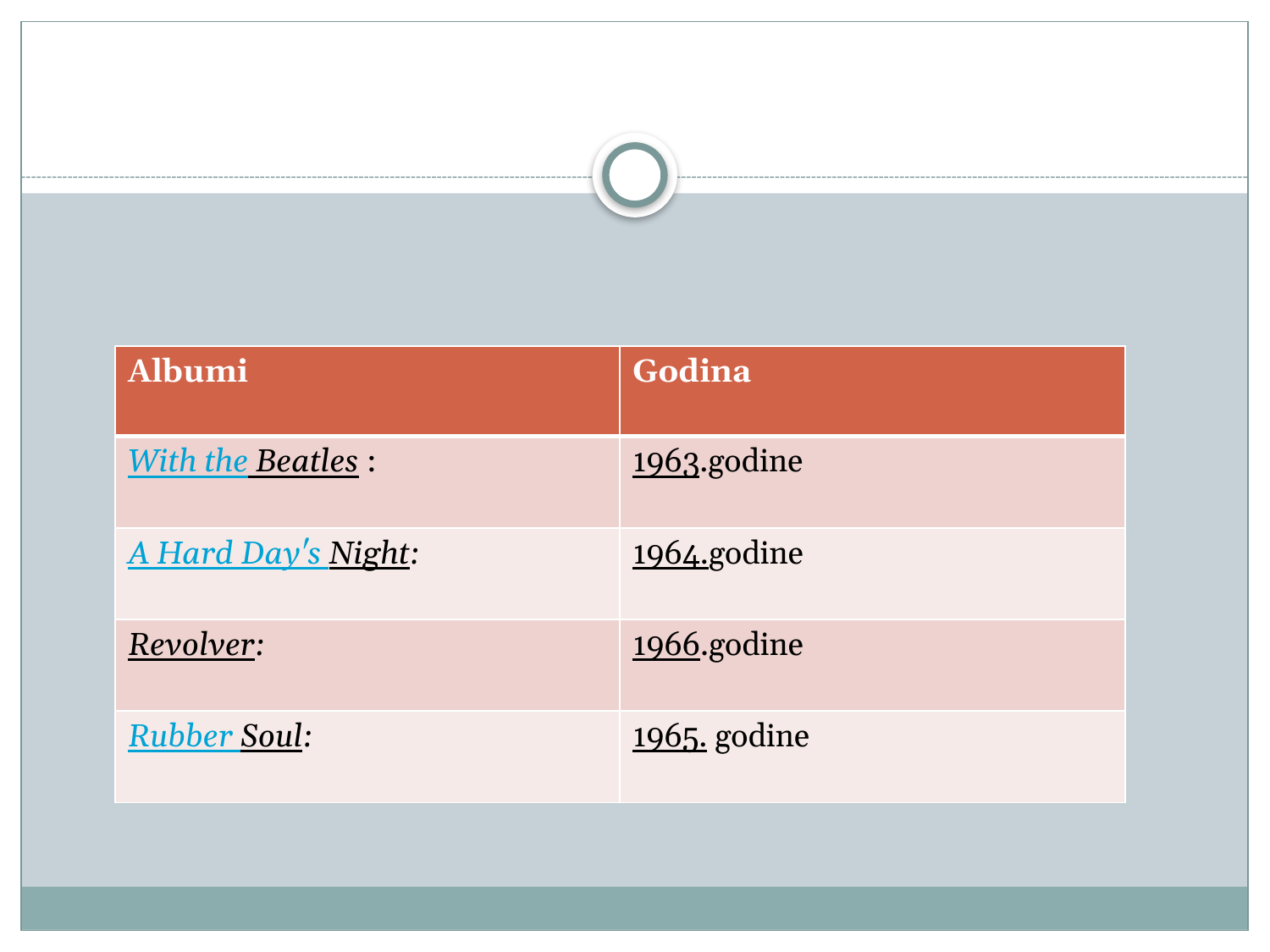

#
| Albumi | Godina |
| --- | --- |
| With the Beatles : | 1963.godine |
| A Hard Day's Night: | 1964.godine |
| Revolver: | 1966.godine |
| Rubber Soul: | 1965. godine |